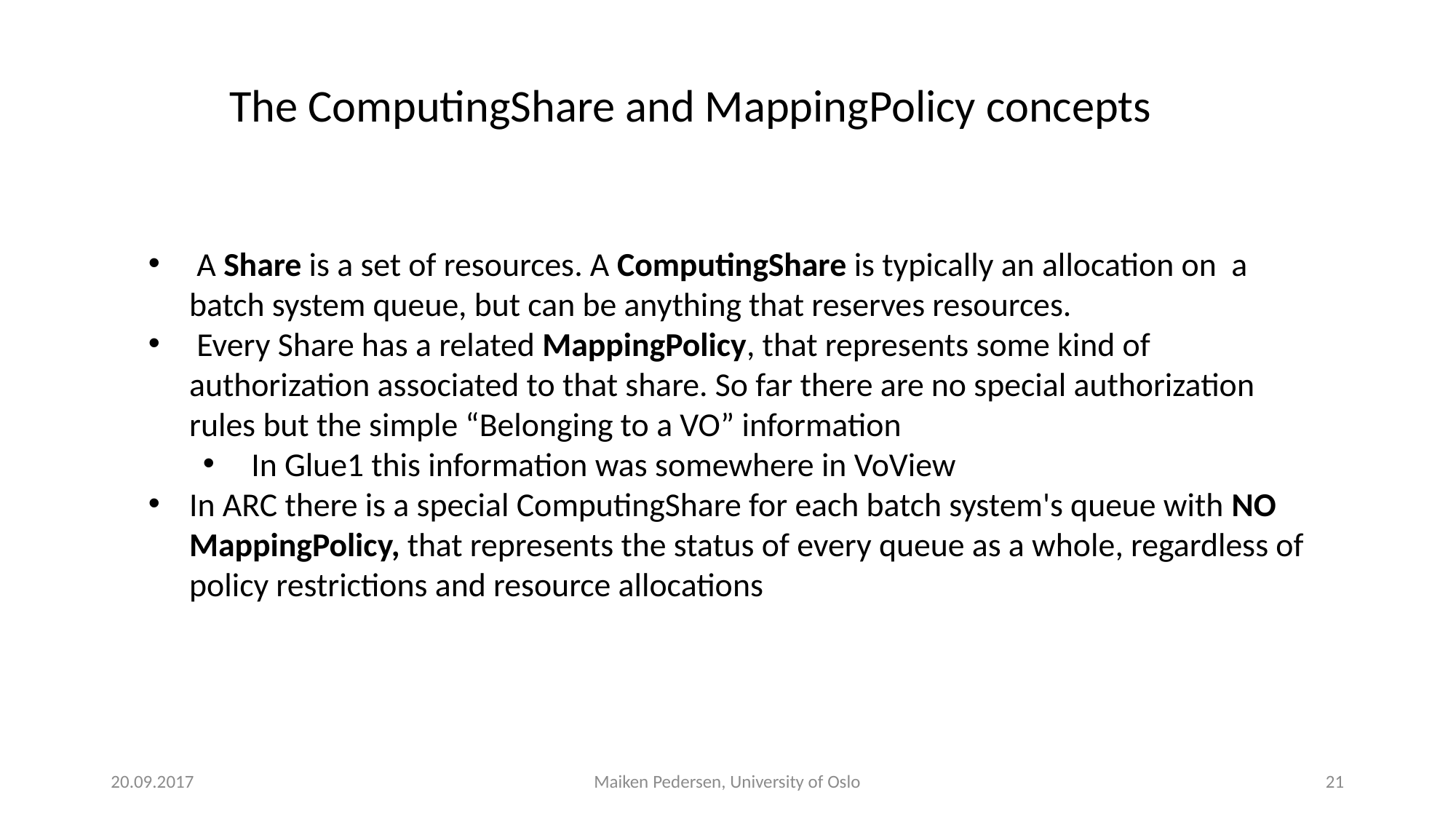

The ComputingShare and MappingPolicy concepts
 A Share is a set of resources. A ComputingShare is typically an allocation on  a batch system queue, but can be anything that reserves resources.
 Every Share has a related MappingPolicy, that represents some kind of authorization associated to that share. So far there are no special authorization rules but the simple “Belonging to a VO” information
 In Glue1 this information was somewhere in VoView
In ARC there is a special ComputingShare for each batch system's queue with NO MappingPolicy, that represents the status of every queue as a whole, regardless of policy restrictions and resource allocations
20.09.2017
Maiken Pedersen, University of Oslo
21